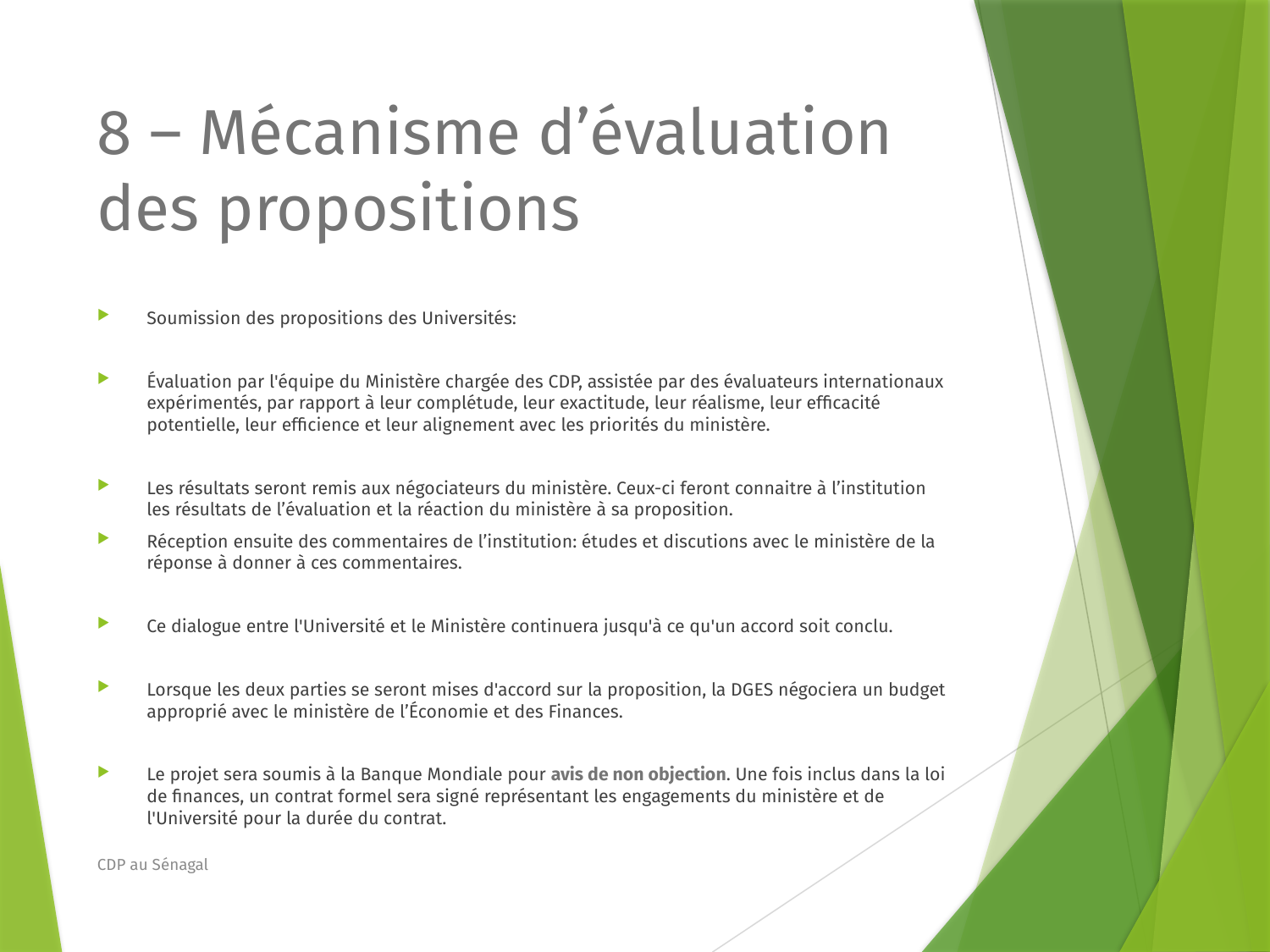

# 8 – Mécanisme d’évaluation des propositions
Soumission des propositions des Universités:

Évaluation par l'équipe du Ministère chargée des CDP, assistée par des évaluateurs internationaux expérimentés, par rapport à leur complétude, leur exactitude, leur réalisme, leur efficacité potentielle, leur efficience et leur alignement avec les priorités du ministère.

Les résultats seront remis aux négociateurs du ministère. Ceux-ci feront connaitre à l’institution les résultats de l’évaluation et la réaction du ministère à sa proposition.
Réception ensuite des commentaires de l’institution: études et discutions avec le ministère de la réponse à donner à ces commentaires.

Ce dialogue entre l'Université et le Ministère continuera jusqu'à ce qu'un accord soit conclu.

Lorsque les deux parties se seront mises d'accord sur la proposition, la DGES négociera un budget approprié avec le ministère de l’Économie et des Finances.

Le projet sera soumis à la Banque Mondiale pour avis de non objection. Une fois inclus dans la loi de finances, un contrat formel sera signé représentant les engagements du ministère et de l'Université pour la durée du contrat.
CDP au Sénagal